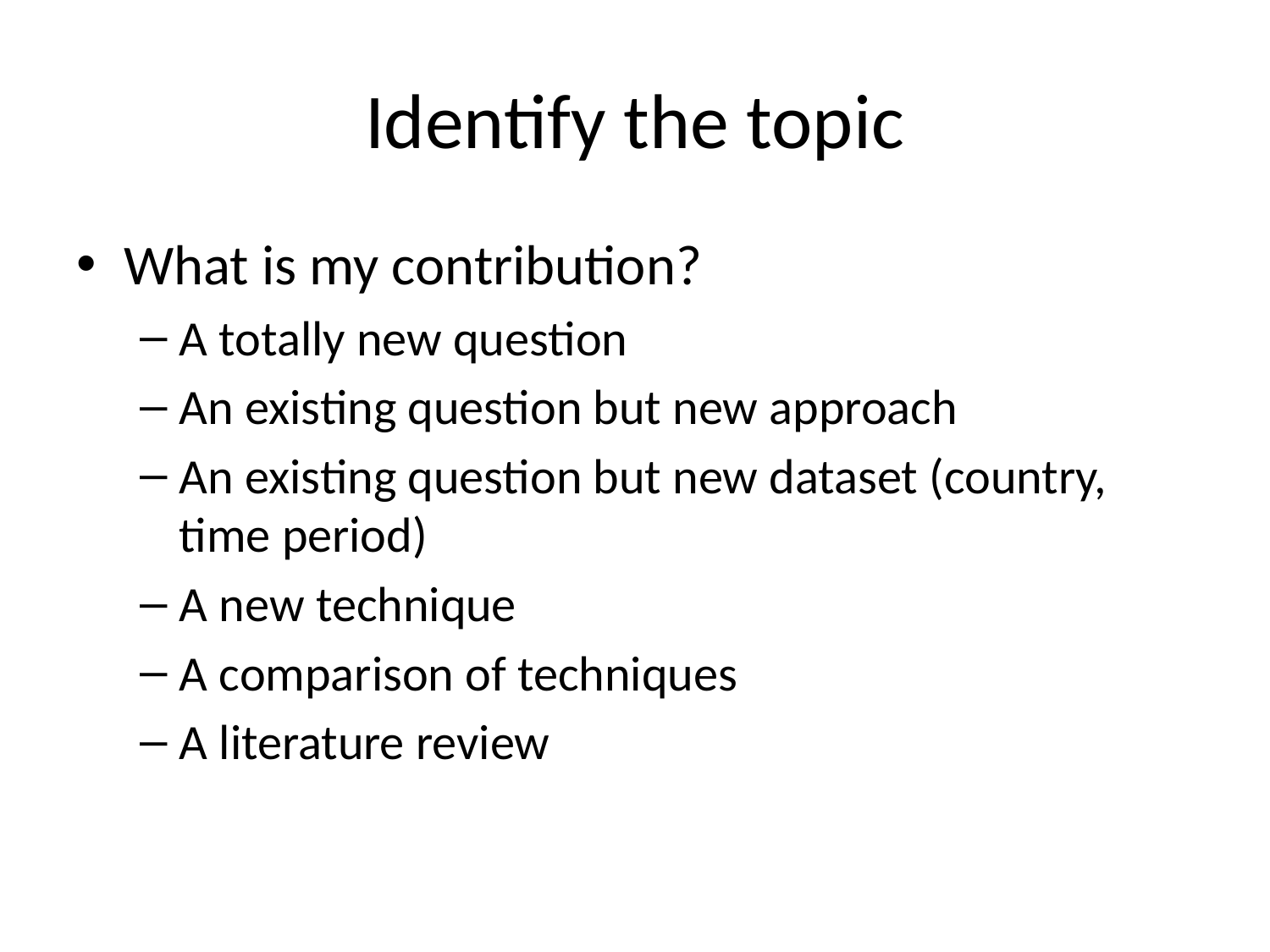

# Identify the topic
What is my contribution?
A totally new question
An existing question but new approach
An existing question but new dataset (country, time period)
A new technique
A comparison of techniques
A literature review